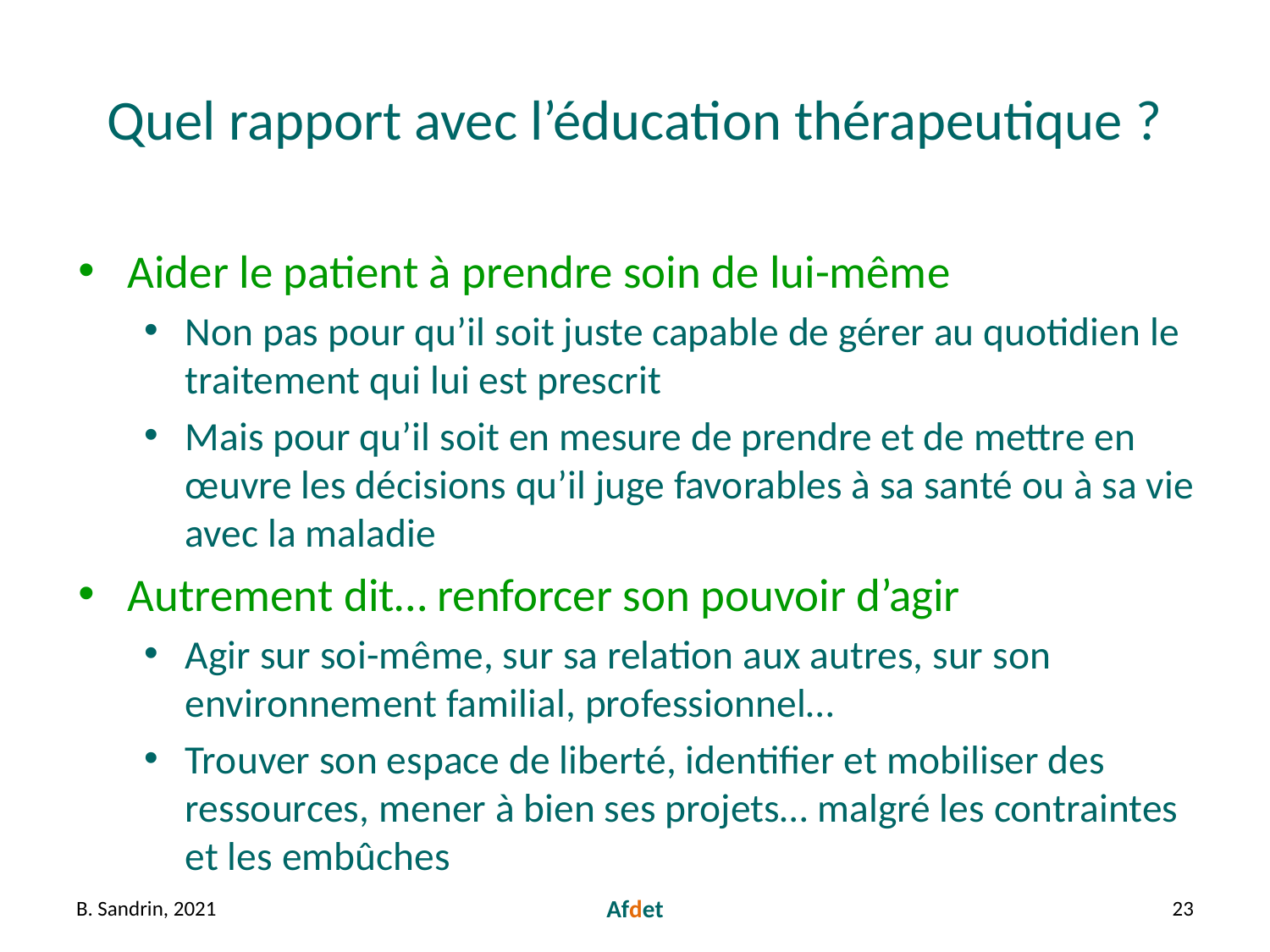

# Quel rapport avec l’éducation thérapeutique ?
Aider le patient à prendre soin de lui-même
Non pas pour qu’il soit juste capable de gérer au quotidien le traitement qui lui est prescrit
Mais pour qu’il soit en mesure de prendre et de mettre en œuvre les décisions qu’il juge favorables à sa santé ou à sa vie avec la maladie
Autrement dit… renforcer son pouvoir d’agir
Agir sur soi-même, sur sa relation aux autres, sur son environnement familial, professionnel…
Trouver son espace de liberté, identifier et mobiliser des ressources, mener à bien ses projets… malgré les contraintes et les embûches

B. Sandrin, 2021
Afdet
23